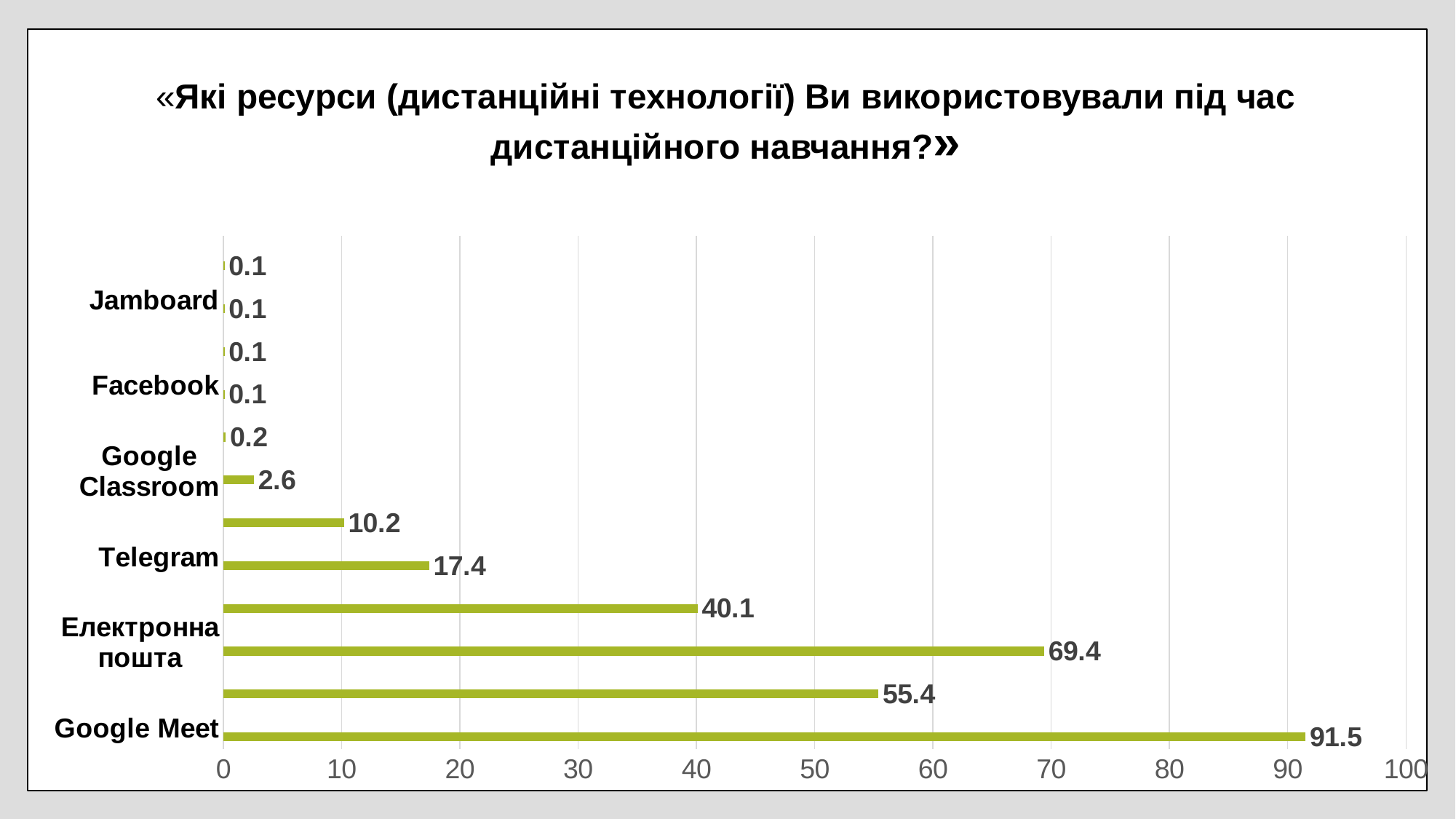

# «Які ресурси (дистанційні технології) Ви використовували під час дистанційного навчання?»

### Chart

| Category | Ряд 1 | Столбец1 | Столбец2 |
|---|---|---|---|
| Google Meet | 91.5 | None | None |
| MOODLE | 55.4 | None | None |
| Електронна пошта | 69.4 | None | None |
| Viber | 40.1 | None | None |
| Telegram | 17.4 | None | None |
| Zoom | 10.2 | None | None |
| Google Classroom | 2.6 | None | None |
| Classtime | 0.2 | None | None |
| Facebook | 0.1 | None | None |
| Edmodo | 0.1 | None | None |
| Jamboard | 0.1 | None | None |
| Skype | 0.1 | None | None |